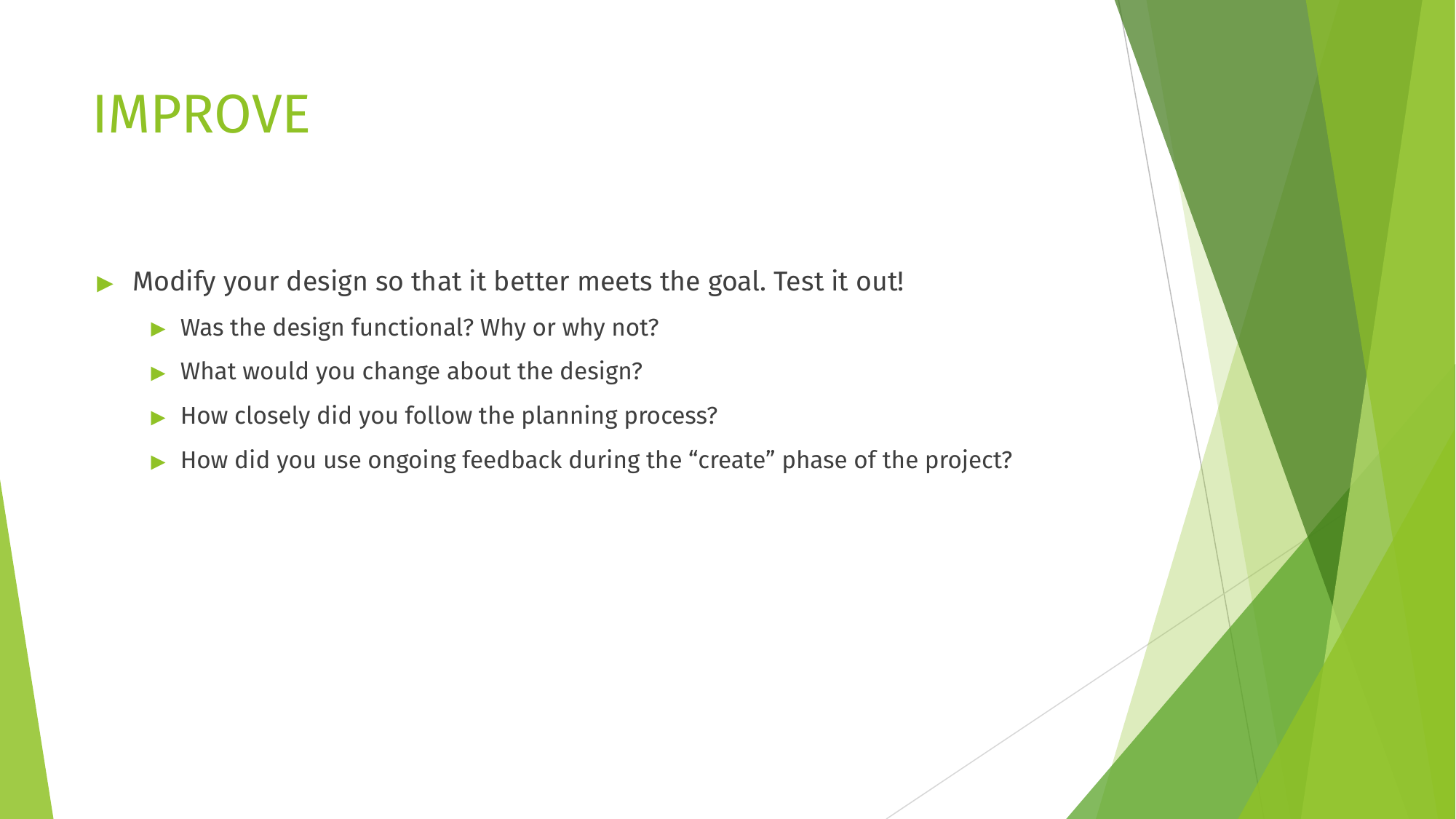

# IMPROVE
Modify your design so that it better meets the goal. Test it out!
Was the design functional? Why or why not?
What would you change about the design?
How closely did you follow the planning process?
How did you use ongoing feedback during the “create” phase of the project?